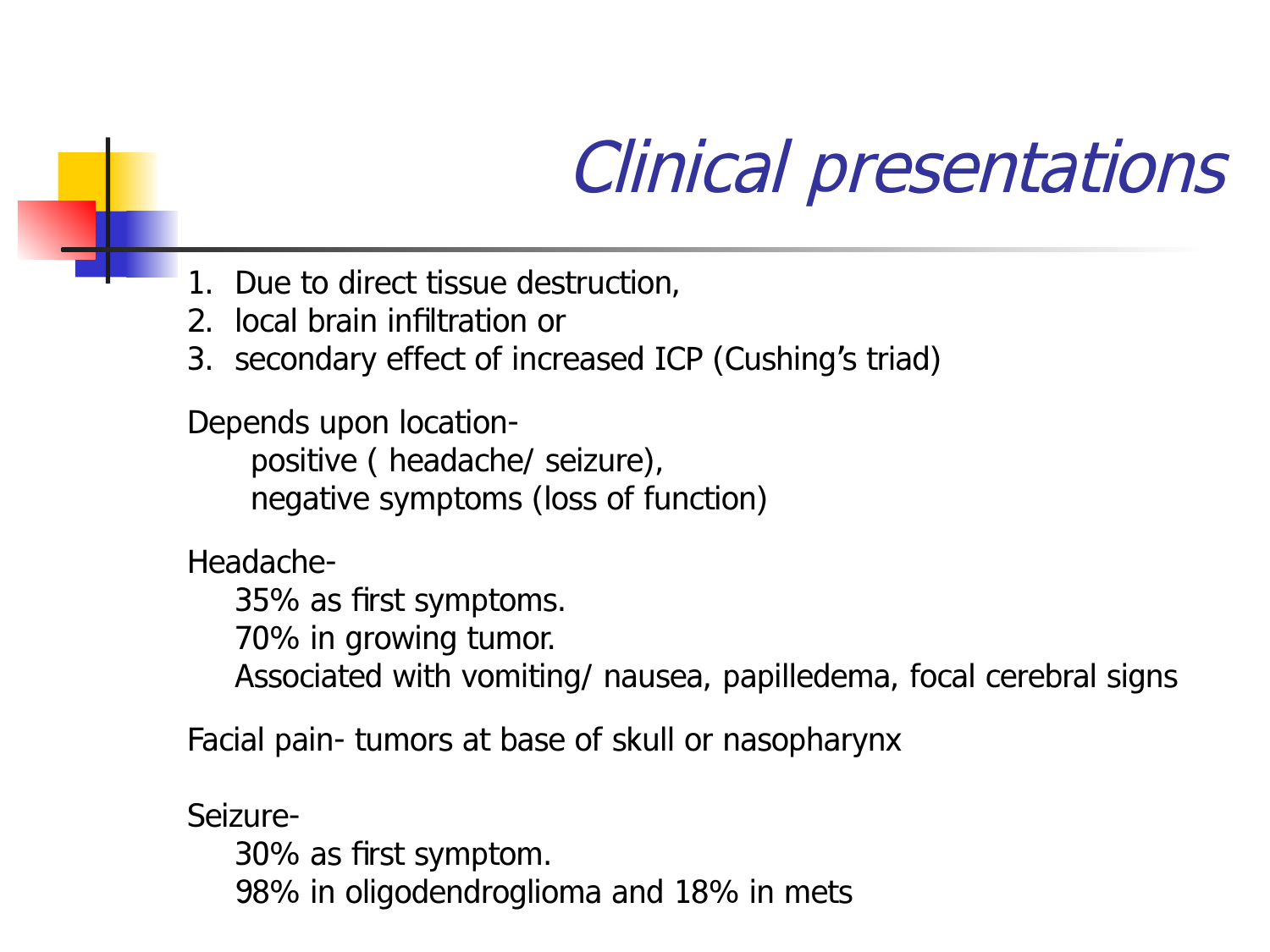

# Clinical presentations
Due to direct tissue destruction,
local brain infiltration or
secondary effect of increased ICP (Cushing’s triad)

Depends upon location-
positive ( headache/ seizure),
negative symptoms (loss of function)

Headache-
	35% as first symptoms.
	70% in growing tumor.
	Associated with vomiting/ nausea, papilledema, focal cerebral signs

Facial pain- tumors at base of skull or nasopharynx

Seizure-
	30% as first symptom.
	98% in oligodendroglioma and 18% in mets